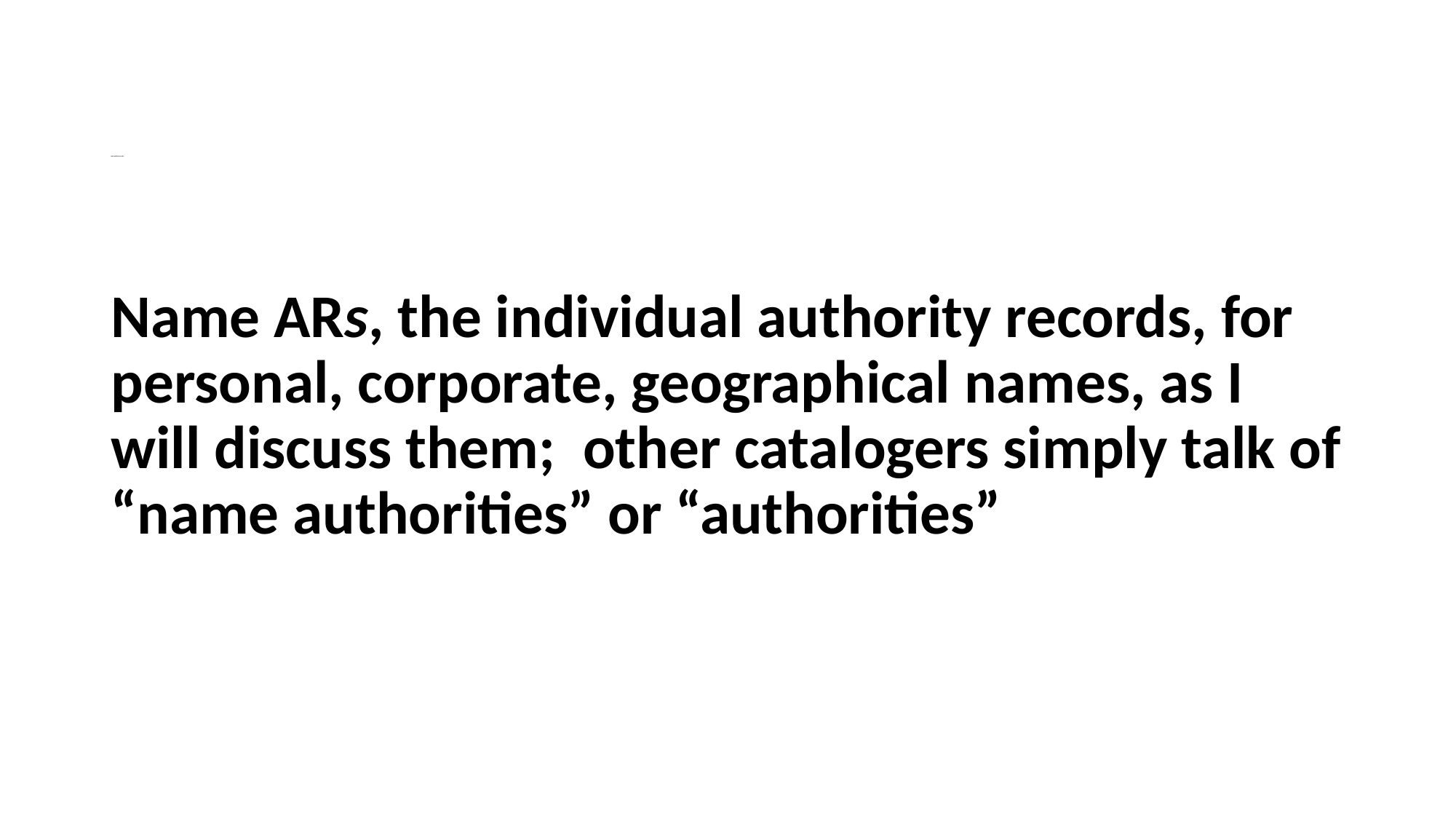

# name authority records –

Name ARs, the individual authority records, for personal, corporate, geographical names, as I will discuss them;  other catalogers simply talk of “name authorities” or “authorities”